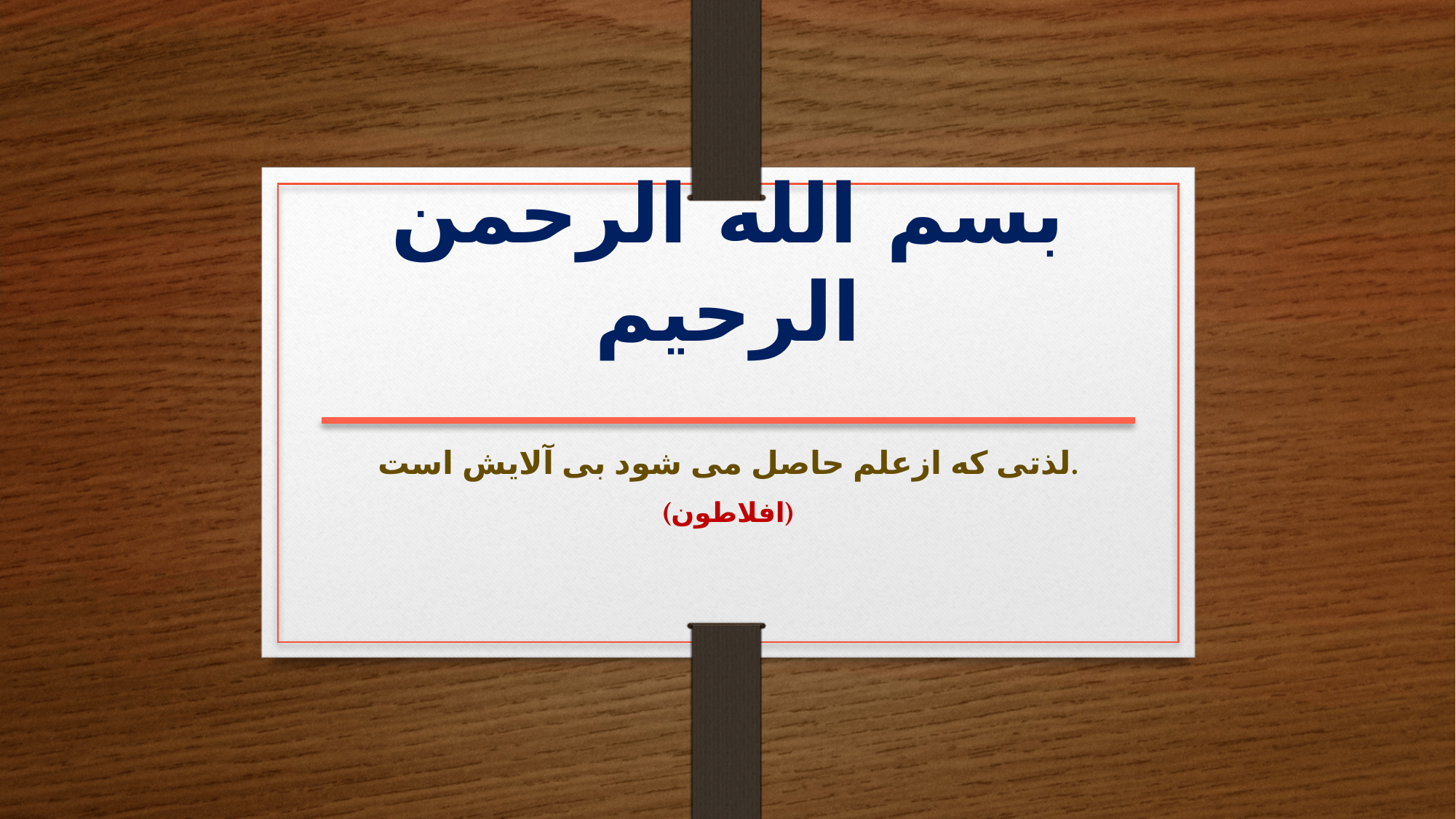

# بسم الله الرحمن الرحیم
لذتی که ازعلم حاصل می شود بی آلایش است.
(افلاطون)